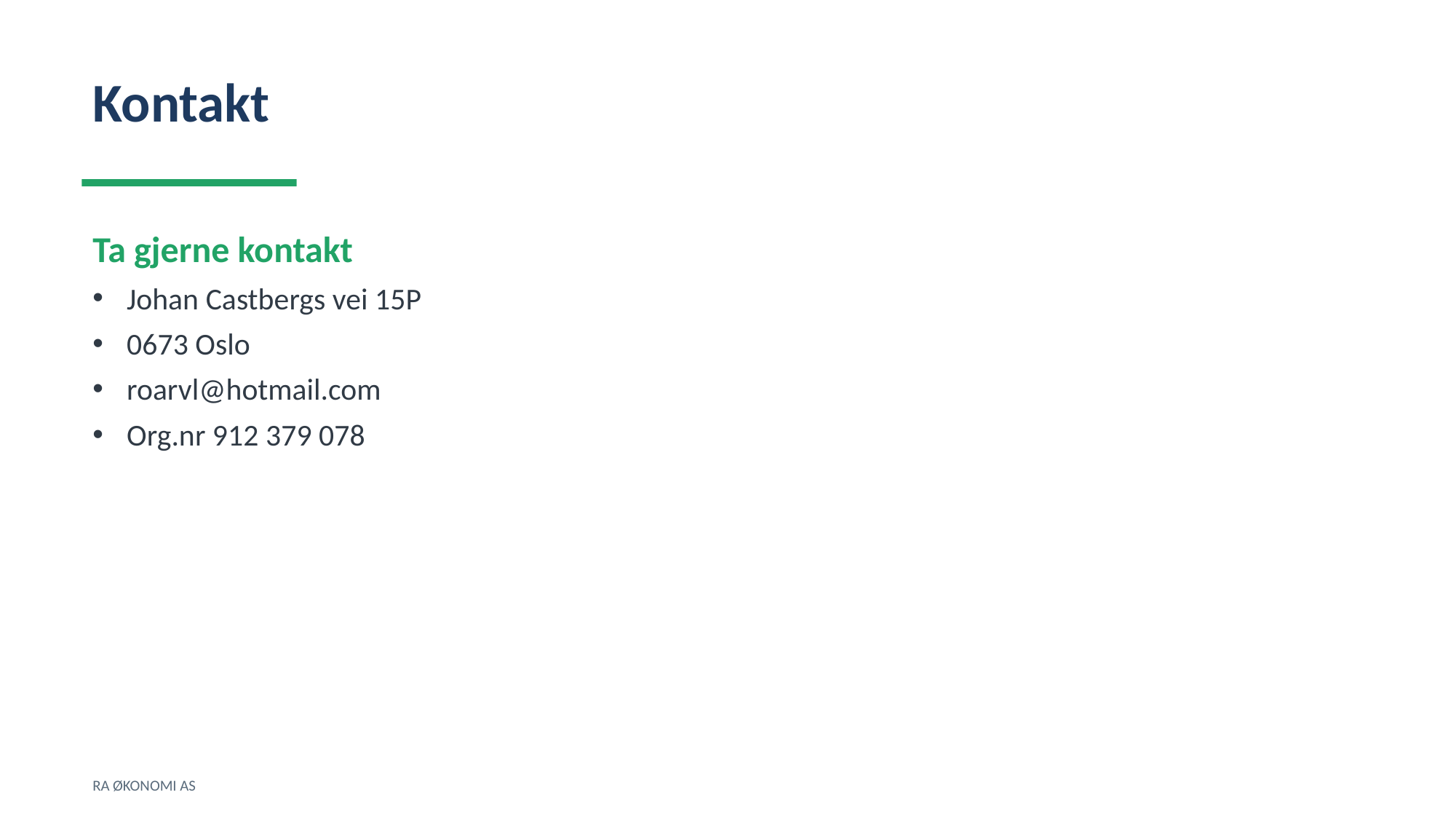

Kontakt

Ta gjerne kontakt
Johan Castbergs vei 15P
0673 Oslo
roarvl@hotmail.com
Org.nr 912 379 078
RA ØKONOMI AS